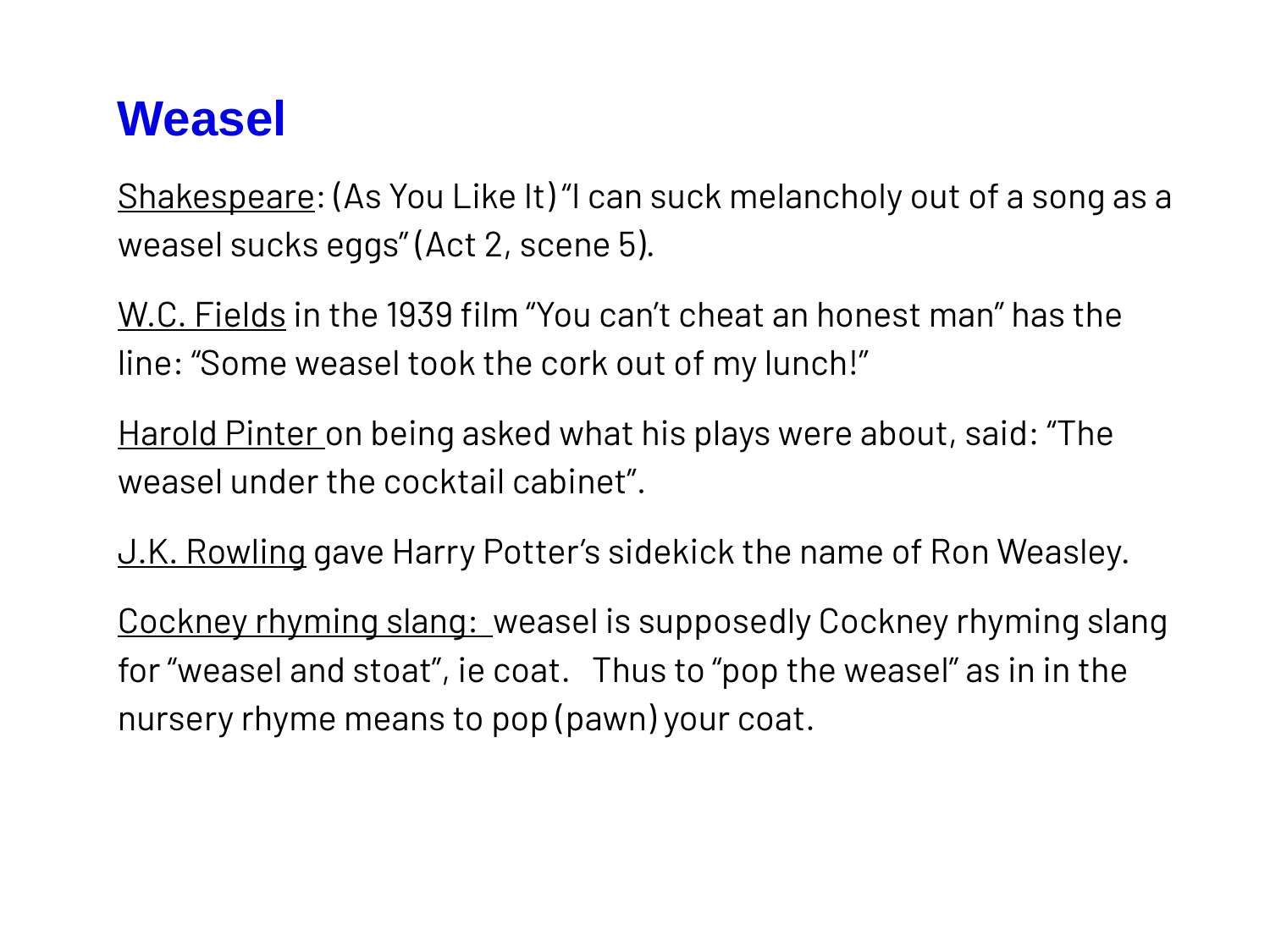

Weasel
Shakespeare: (As You Like It) “I can suck melancholy out of a song as a weasel sucks eggs” (Act 2, scene 5).
W.C. Fields in the 1939 film “You can’t cheat an honest man” has the line: “Some weasel took the cork out of my lunch!”
Harold Pinter on being asked what his plays were about, said: “The weasel under the cocktail cabinet”.
J.K. Rowling gave Harry Potter’s sidekick the name of Ron Weasley.
Cockney rhyming slang:  weasel is supposedly Cockney rhyming slang for “weasel and stoat”, ie coat.   Thus to “pop the weasel” as in in the nursery rhyme means to pop (pawn) your coat.